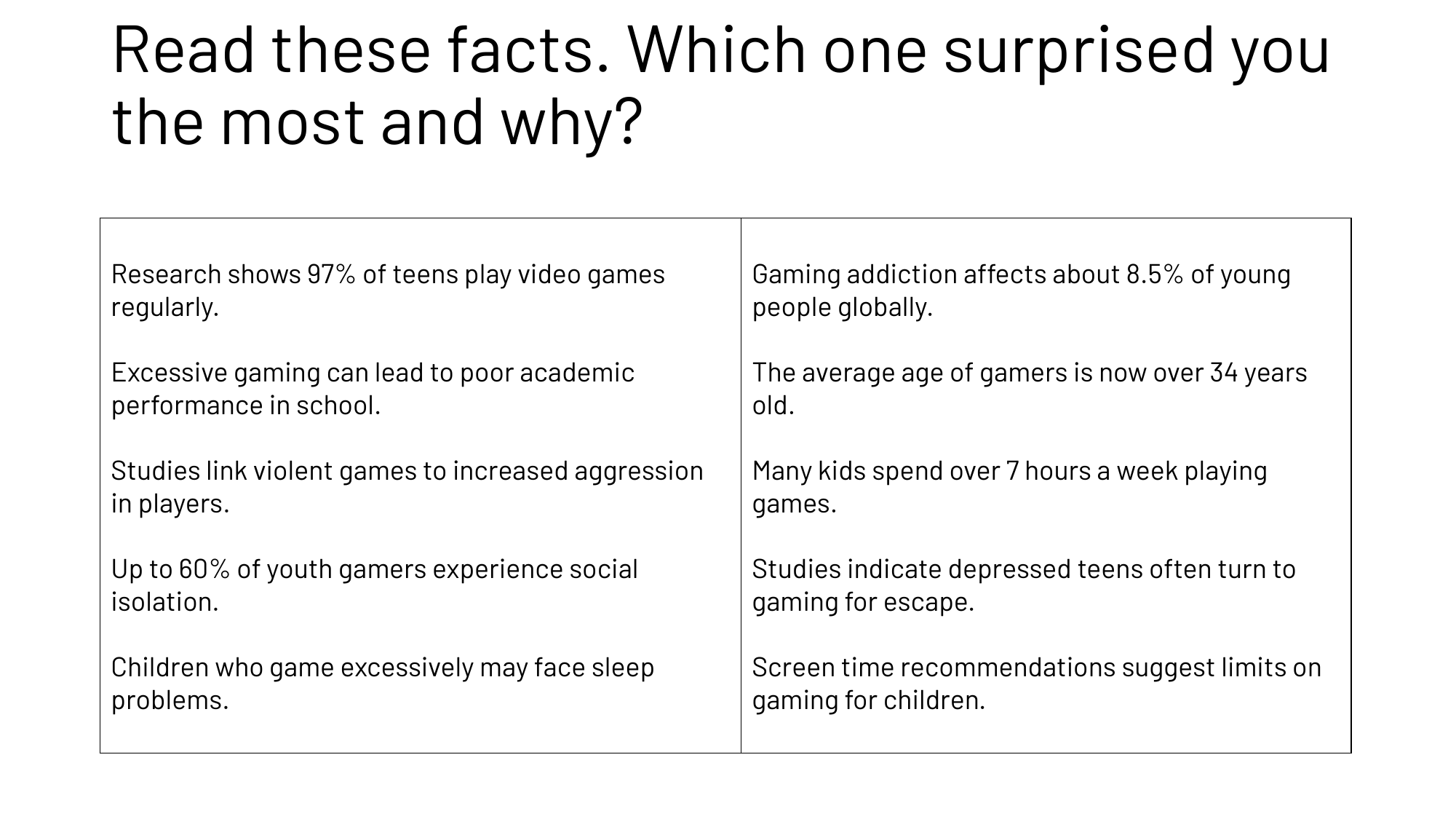

# Read these facts. Which one surprised you the most and why?

| Research shows 97% of teens play video games regularly. Excessive gaming can lead to poor academic performance in school. Studies link violent games to increased aggression in players. Up to 60% of youth gamers experience social isolation. Children who game excessively may face sleep problems. | Gaming addiction affects about 8.5% of young people globally. The average age of gamers is now over 34 years old. Many kids spend over 7 hours a week playing games. Studies indicate depressed teens often turn to gaming for escape. Screen time recommendations suggest limits on gaming for children. |
| --- | --- |